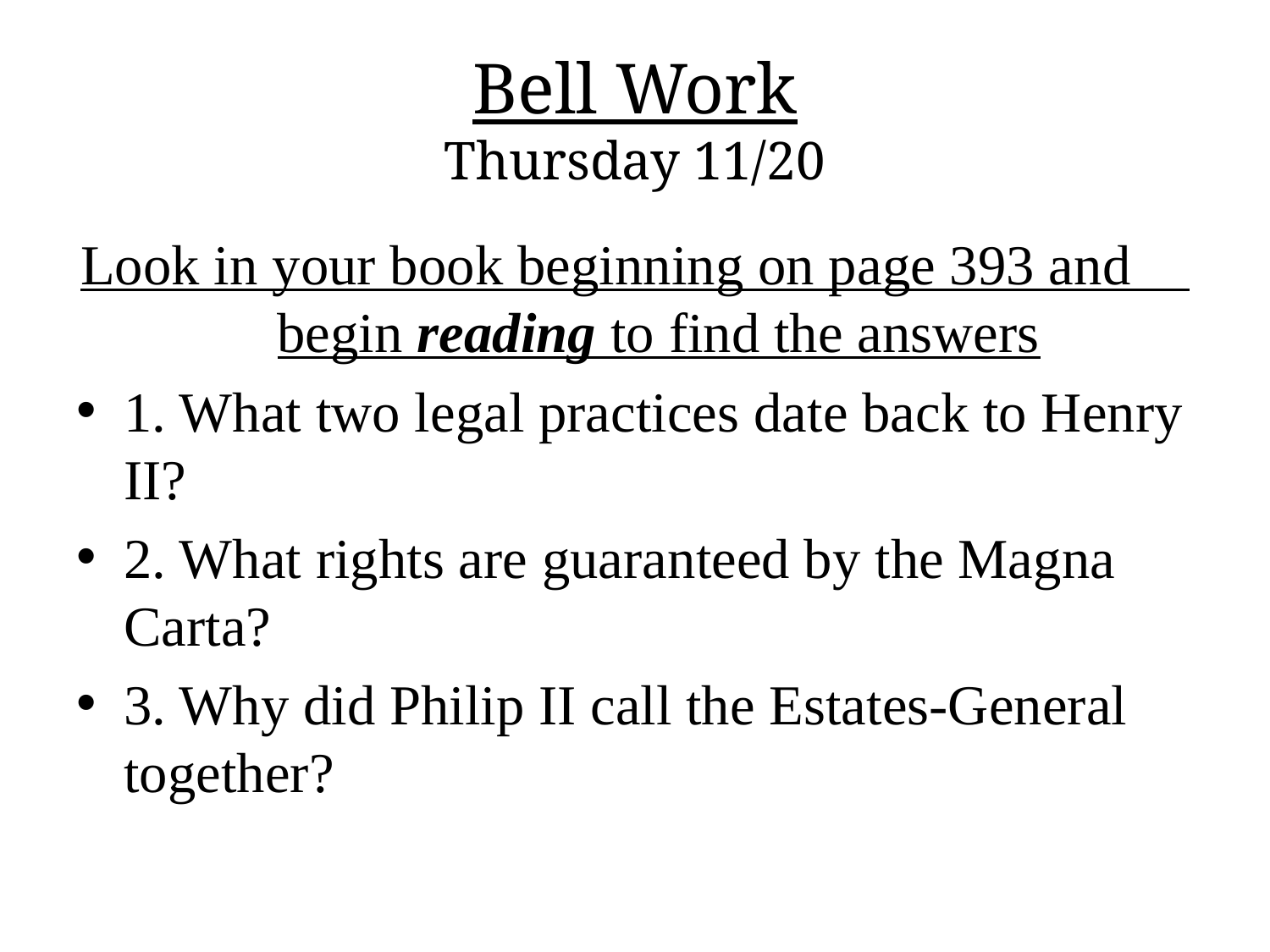

# Bell Work Thursday 11/20
Look in your book beginning on page 393 and     begin reading to find the answers
1. What two legal practices date back to Henry II?
2. What rights are guaranteed by the Magna Carta?
3. Why did Philip II call the Estates-General together?